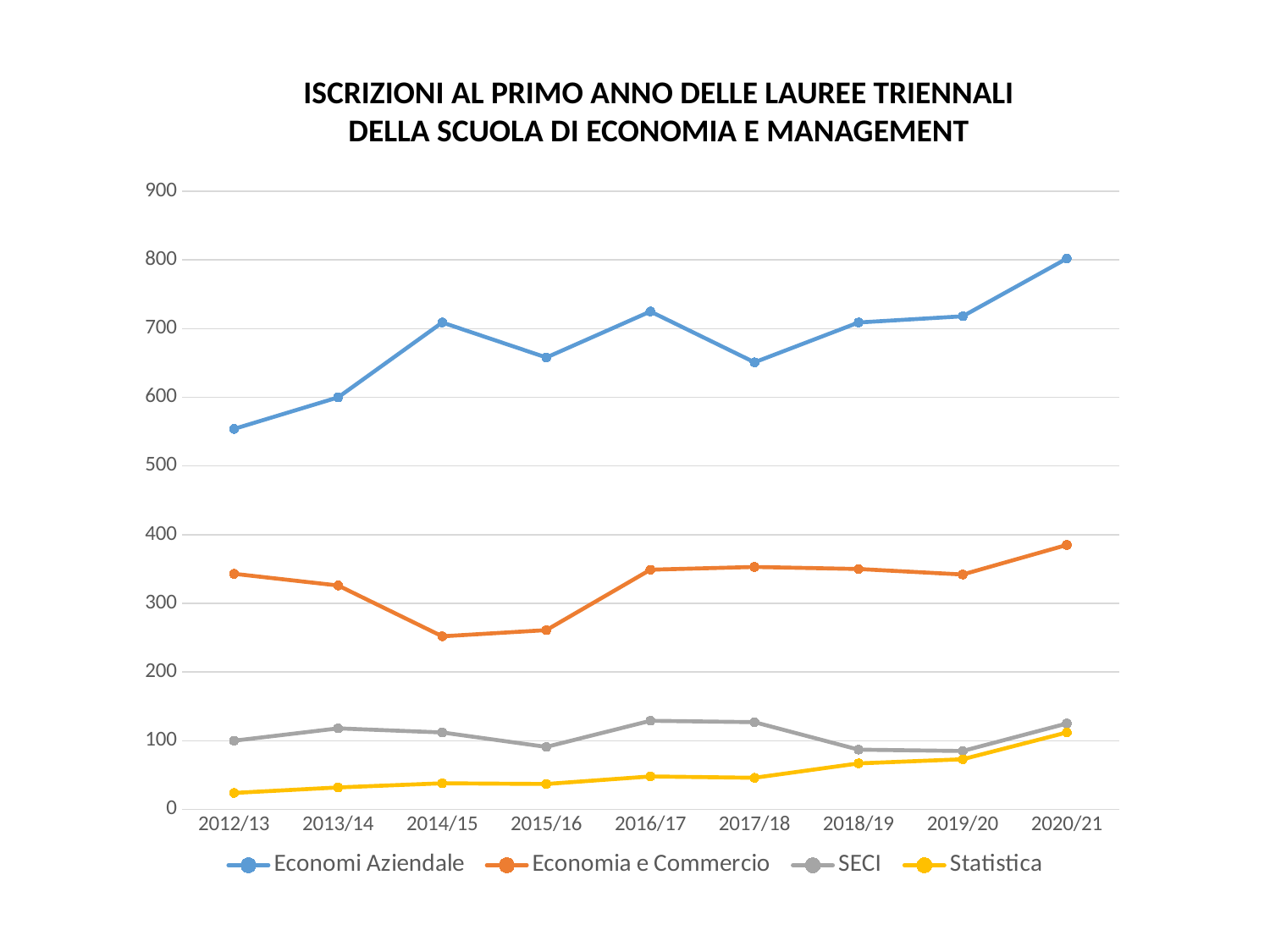

ISCRIZIONI AL PRIMO ANNO DELLE LAUREE TRIENNALI
DELLA SCUOLA DI ECONOMIA E MANAGEMENT

### Chart

| Category | Economi Aziendale | Economia e Commercio | SECI | Statistica |
|---|---|---|---|---|
| 2012/13 | 554.0 | 343.0 | 100.0 | 24.0 |
| 2013/14 | 600.0 | 326.0 | 118.0 | 32.0 |
| 2014/15 | 709.0 | 252.0 | 112.0 | 38.0 |
| 2015/16 | 658.0 | 261.0 | 91.0 | 37.0 |
| 2016/17 | 725.0 | 349.0 | 129.0 | 48.0 |
| 2017/18 | 651.0 | 353.0 | 127.0 | 46.0 |
| 2018/19 | 709.0 | 350.0 | 87.0 | 67.0 |
| 2019/20 | 718.0 | 342.0 | 85.0 | 73.0 |
| 2020/21 | 802.0 | 385.0 | 125.0 | 112.0 |